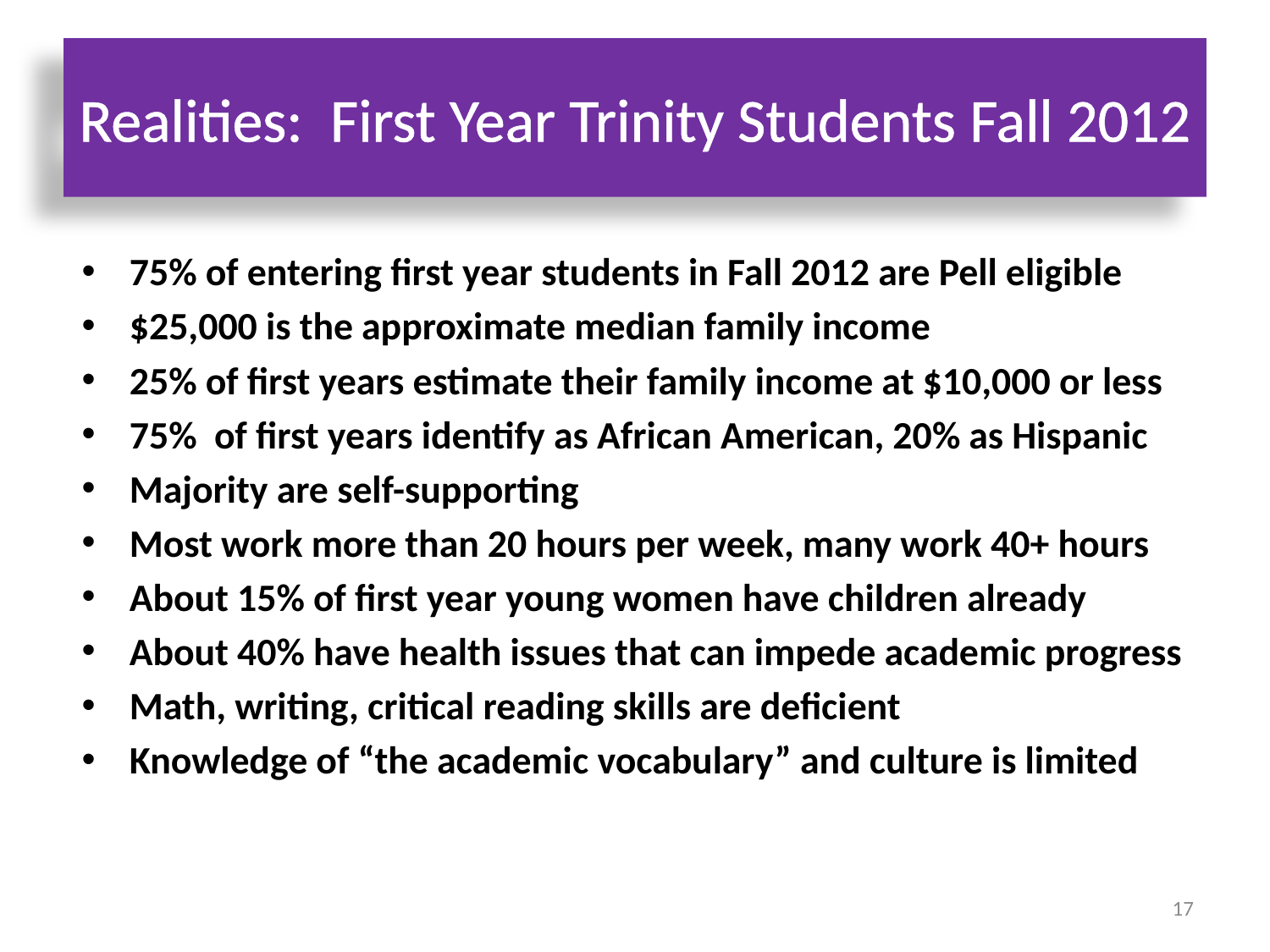

# Realities:  First Year Trinity Students Fall 2012
75% of entering first year students in Fall 2012 are Pell eligible
$25,000 is the approximate median family income
25% of first years estimate their family income at $10,000 or less
75%  of first years identify as African American, 20% as Hispanic
Majority are self-supporting
Most work more than 20 hours per week, many work 40+ hours
About 15% of first year young women have children already
About 40% have health issues that can impede academic progress
Math, writing, critical reading skills are deficient
Knowledge of “the academic vocabulary” and culture is limited

17